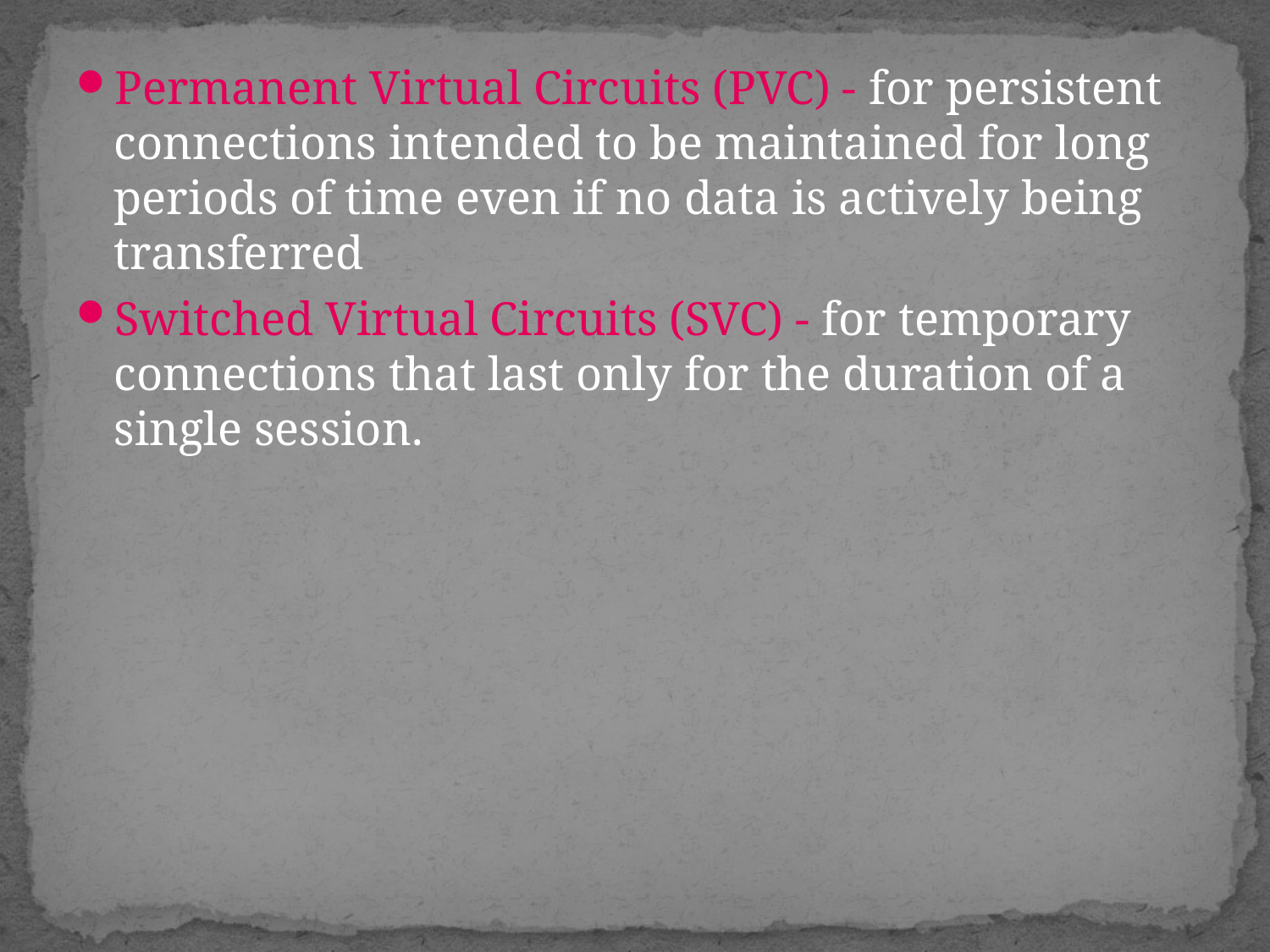

Permanent Virtual Circuits (PVC) - for persistent connections intended to be maintained for long periods of time even if no data is actively being transferred
Switched Virtual Circuits (SVC) - for temporary connections that last only for the duration of a single session.